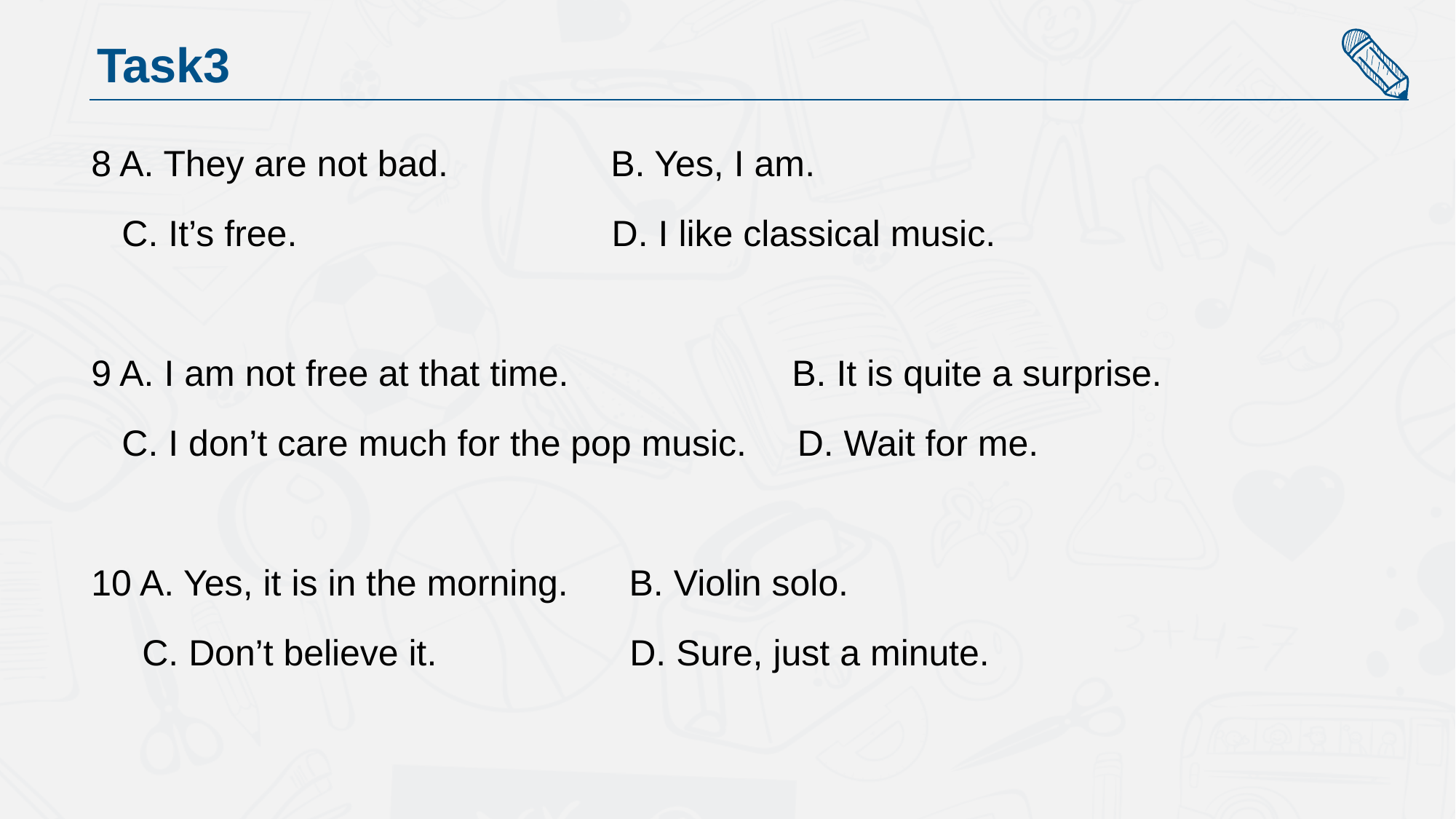

Task3

8 A. They are not bad.                B. Yes, I am.
   C. It’s free.                               D. I like classical music.

9 A. I am not free at that time.                      B. It is quite a surprise.
   C. I don’t care much for the pop music.     D. Wait for me.

10 A. Yes, it is in the morning.      B. Violin solo.
     C. Don’t believe it.                   D. Sure, just a minute.